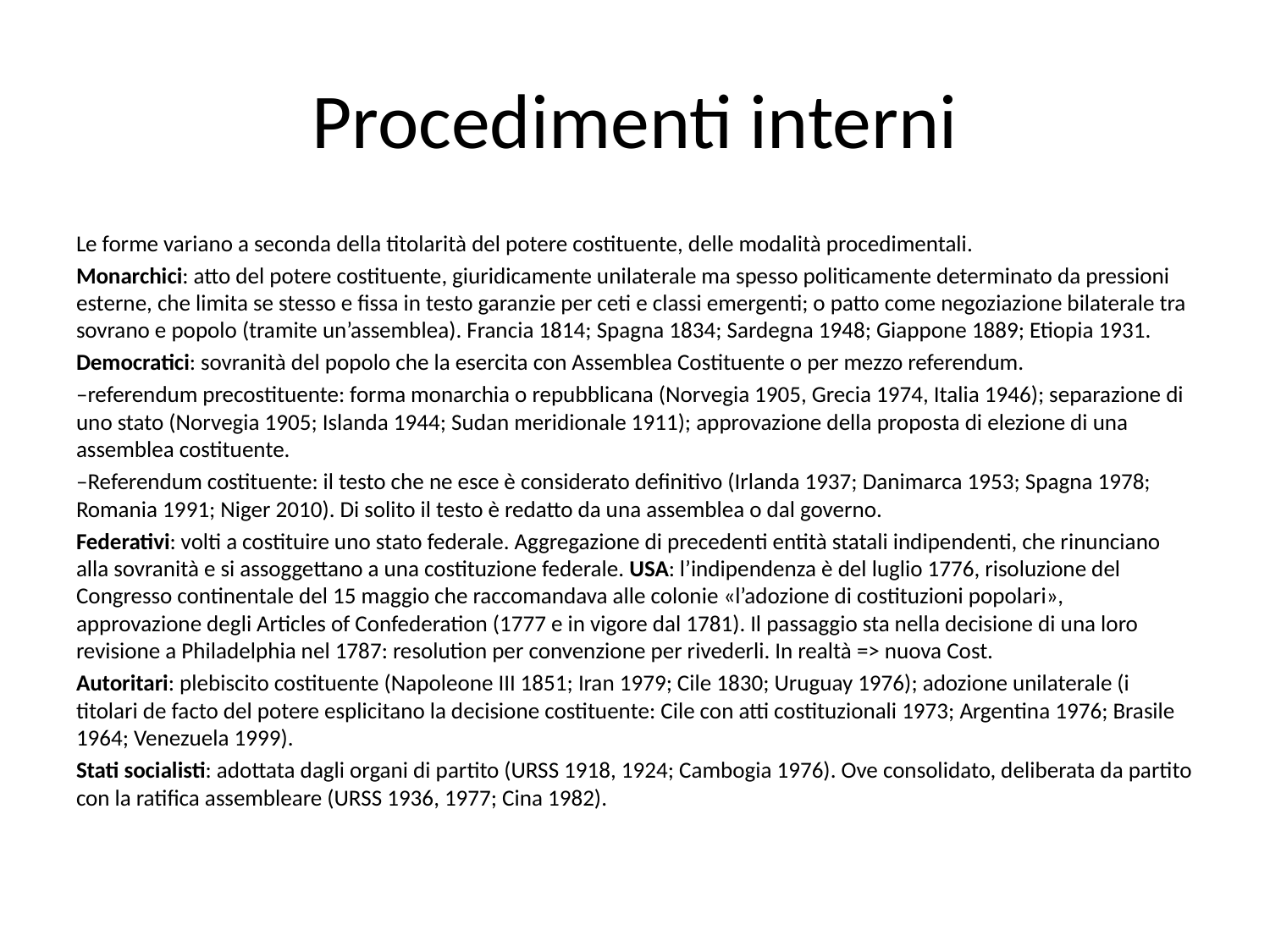

# Procedimenti interni
Le forme variano a seconda della titolarità del potere costituente, delle modalità procedimentali.
Monarchici: atto del potere costituente, giuridicamente unilaterale ma spesso politicamente determinato da pressioni esterne, che limita se stesso e fissa in testo garanzie per ceti e classi emergenti; o patto come negoziazione bilaterale tra sovrano e popolo (tramite un’assemblea). Francia 1814; Spagna 1834; Sardegna 1948; Giappone 1889; Etiopia 1931.
Democratici: sovranità del popolo che la esercita con Assemblea Costituente o per mezzo referendum.
–referendum precostituente: forma monarchia o repubblicana (Norvegia 1905, Grecia 1974, Italia 1946); separazione di uno stato (Norvegia 1905; Islanda 1944; Sudan meridionale 1911); approvazione della proposta di elezione di una assemblea costituente.
–Referendum costituente: il testo che ne esce è considerato definitivo (Irlanda 1937; Danimarca 1953; Spagna 1978; Romania 1991; Niger 2010). Di solito il testo è redatto da una assemblea o dal governo.
Federativi: volti a costituire uno stato federale. Aggregazione di precedenti entità statali indipendenti, che rinunciano alla sovranità e si assoggettano a una costituzione federale. USA: l’indipendenza è del luglio 1776, risoluzione del Congresso continentale del 15 maggio che raccomandava alle colonie «l’adozione di costituzioni popolari», approvazione degli Articles of Confederation (1777 e in vigore dal 1781). Il passaggio sta nella decisione di una loro revisione a Philadelphia nel 1787: resolution per convenzione per rivederli. In realtà => nuova Cost.
Autoritari: plebiscito costituente (Napoleone III 1851; Iran 1979; Cile 1830; Uruguay 1976); adozione unilaterale (i titolari de facto del potere esplicitano la decisione costituente: Cile con atti costituzionali 1973; Argentina 1976; Brasile 1964; Venezuela 1999).
Stati socialisti: adottata dagli organi di partito (URSS 1918, 1924; Cambogia 1976). Ove consolidato, deliberata da partito con la ratifica assembleare (URSS 1936, 1977; Cina 1982).